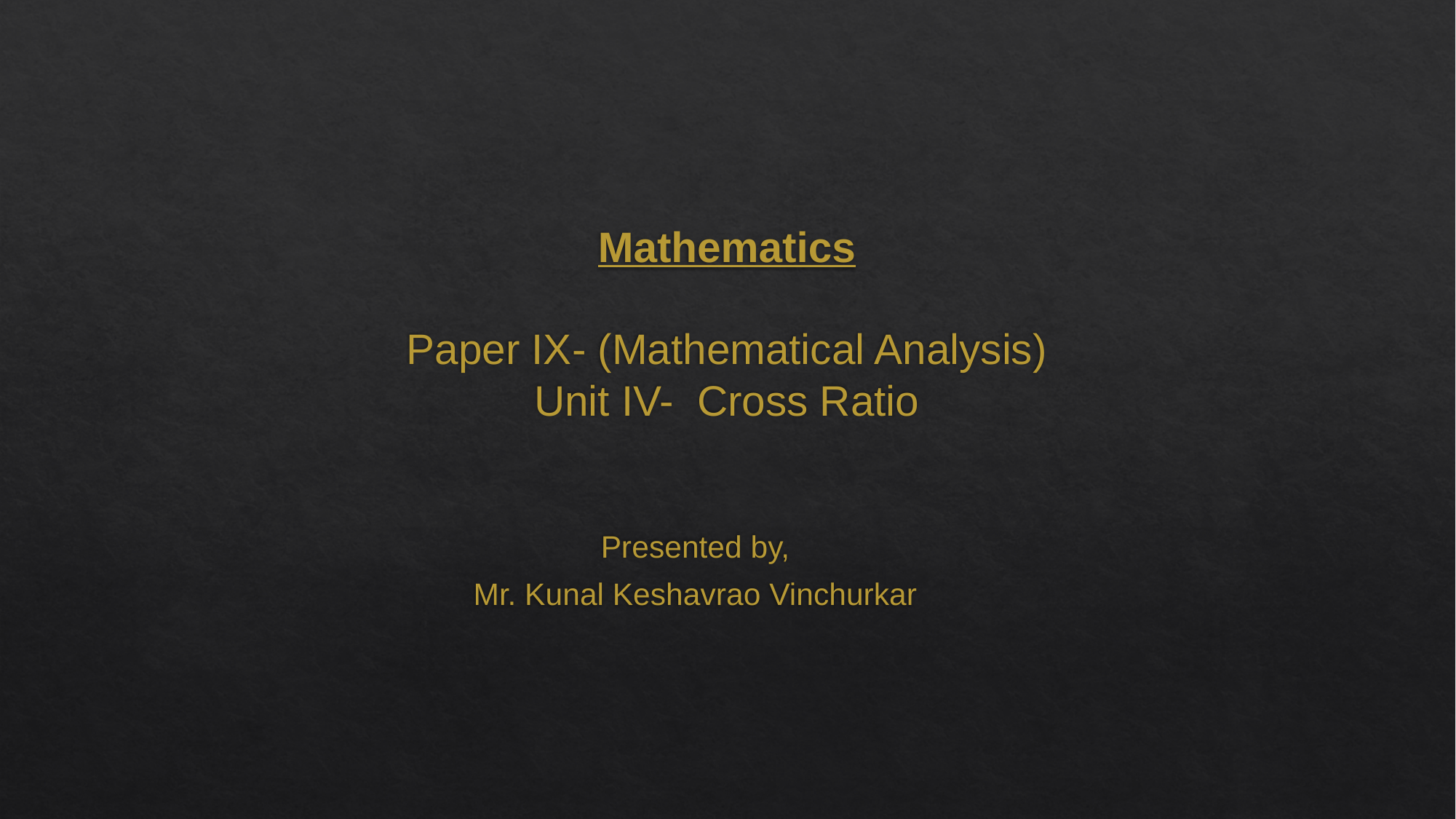

# Mathematics Paper IX- (Mathematical Analysis) Unit IV-  Cross Ratio

Presented by,
Mr. Kunal Keshavrao Vinchurkar